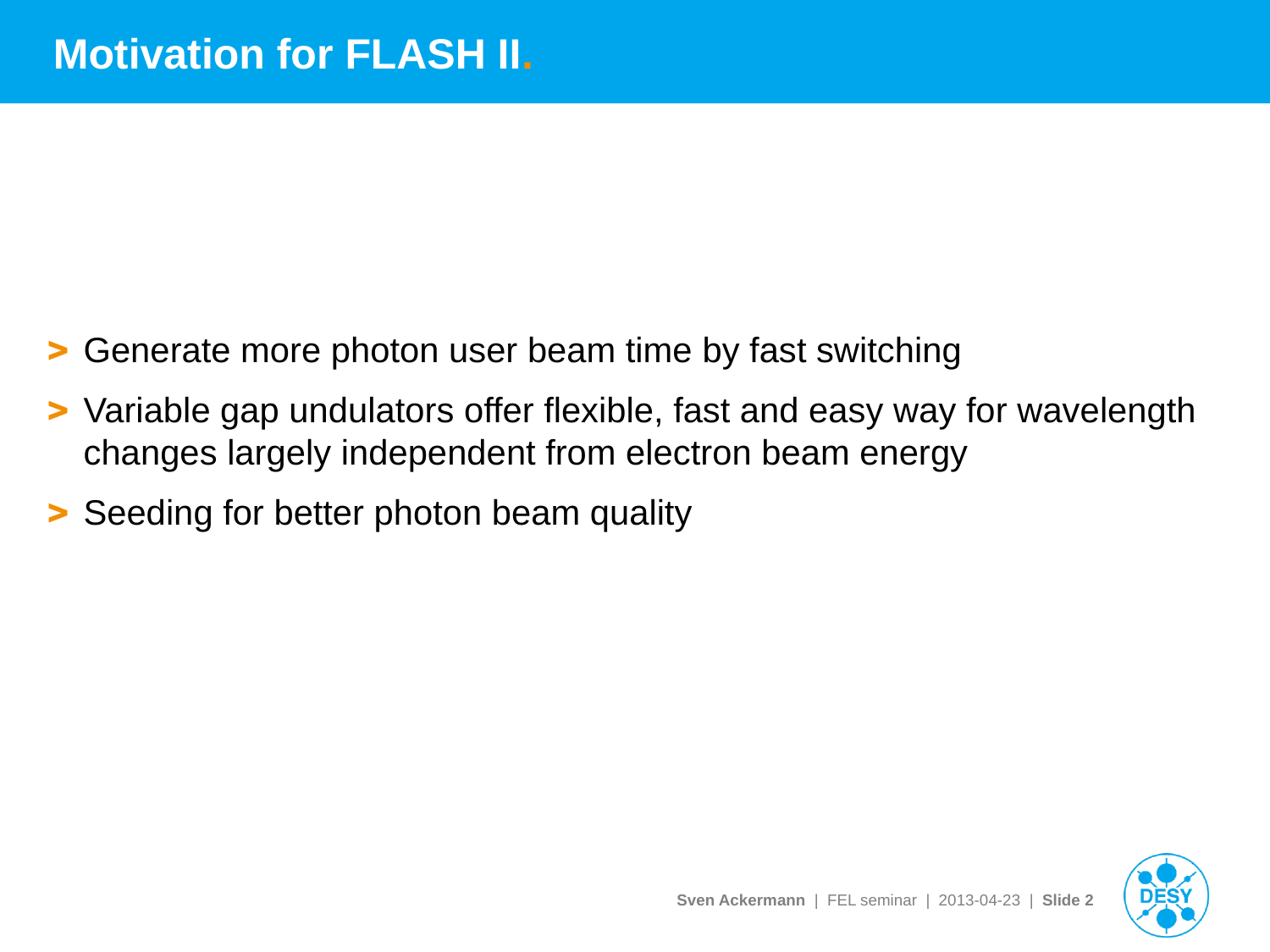

# Motivation for FLASH II.
Generate more photon user beam time by fast switching
Variable gap undulators offer flexible, fast and easy way for wavelength changes largely independent from electron beam energy
Seeding for better photon beam quality